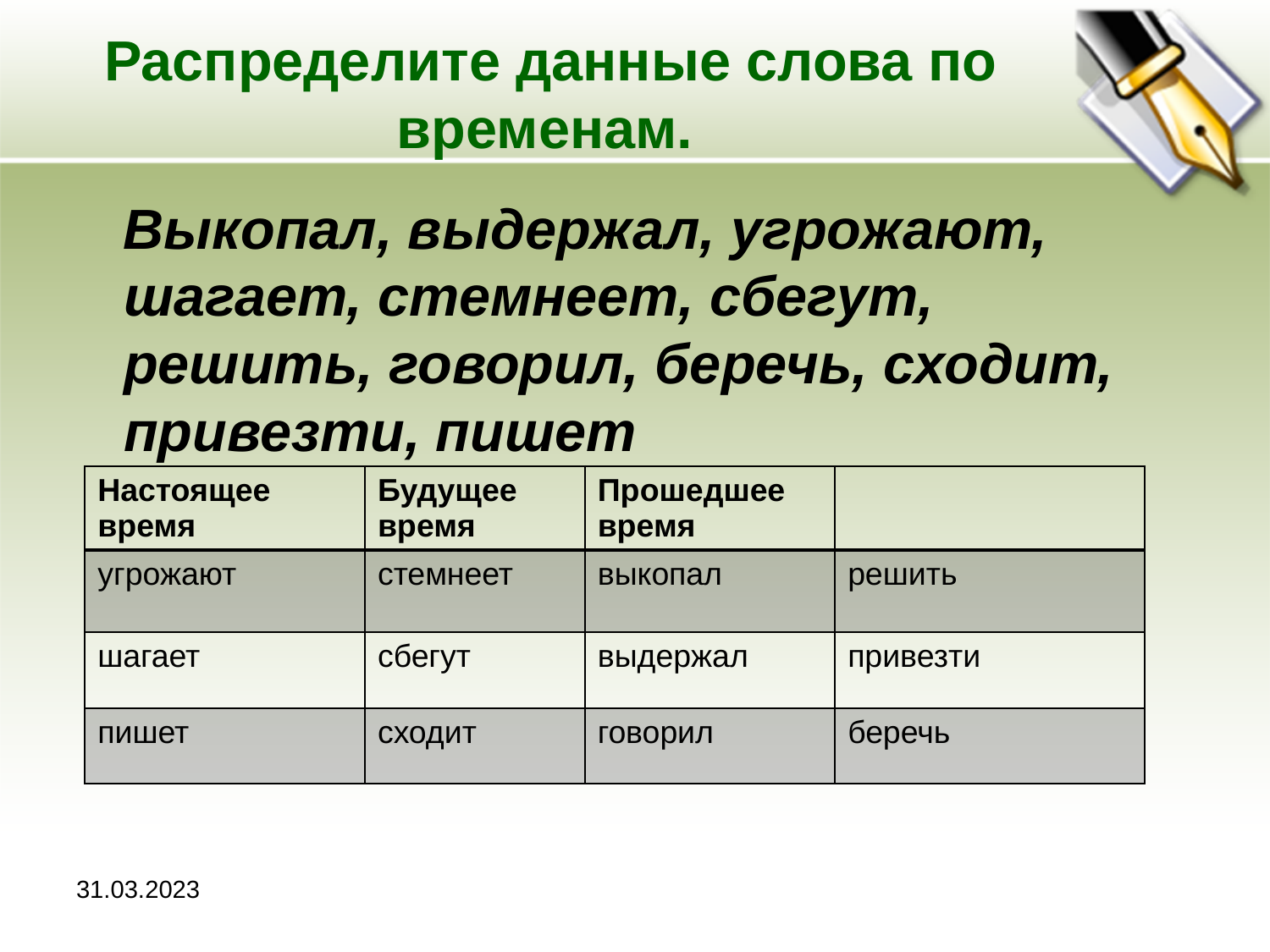

# Распределите данные слова по временам.
   Выкопал, выдержал, угрожают, шагает, стемнеет, сбегут, решить, говорил, беречь, сходит, привезти, пишет

| Настоящее время | Будущее время | Прошедшее время |  |
| --- | --- | --- | --- |
| угрожают | стемнеет | выкопал | решить |
| шагает | сбегут | выдержал | привезти |
| пишет | сходит | говорил | беречь |
31.03.2023